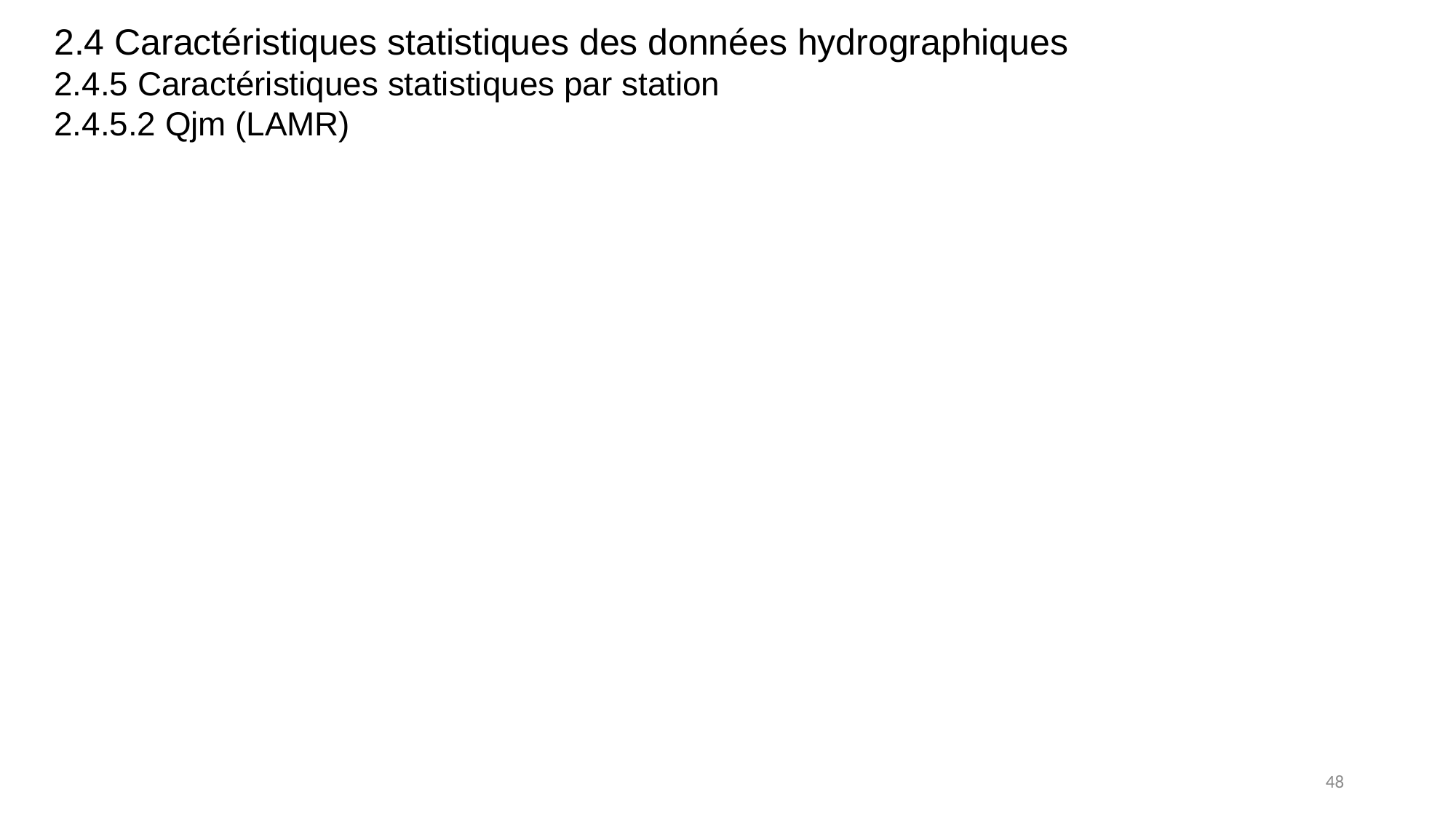

2.4 Caractéristiques statistiques des données hydrographiques
2.4.5 Caractéristiques statistiques par station
2.4.5.2 Qjm (LAMR)
48